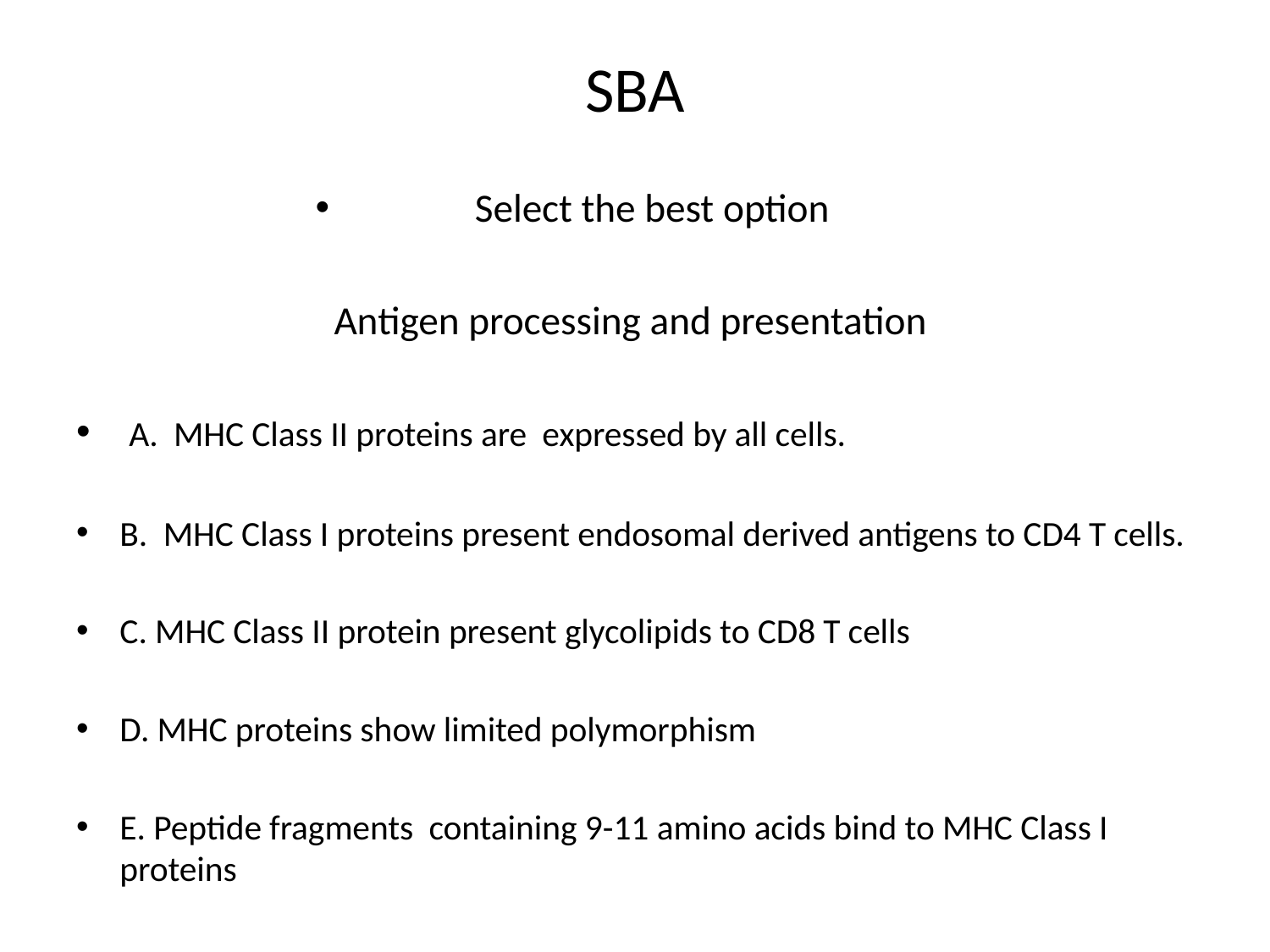

# SBA
Select the best option

Antigen processing and presentation

 A.  MHC Class II proteins are  expressed by all cells.

B.  MHC Class I proteins present endosomal derived antigens to CD4 T cells.

C. MHC Class II protein present glycolipids to CD8 T cells

D. MHC proteins show limited polymorphism

E. Peptide fragments  containing 9-11 amino acids bind to MHC Class I proteins